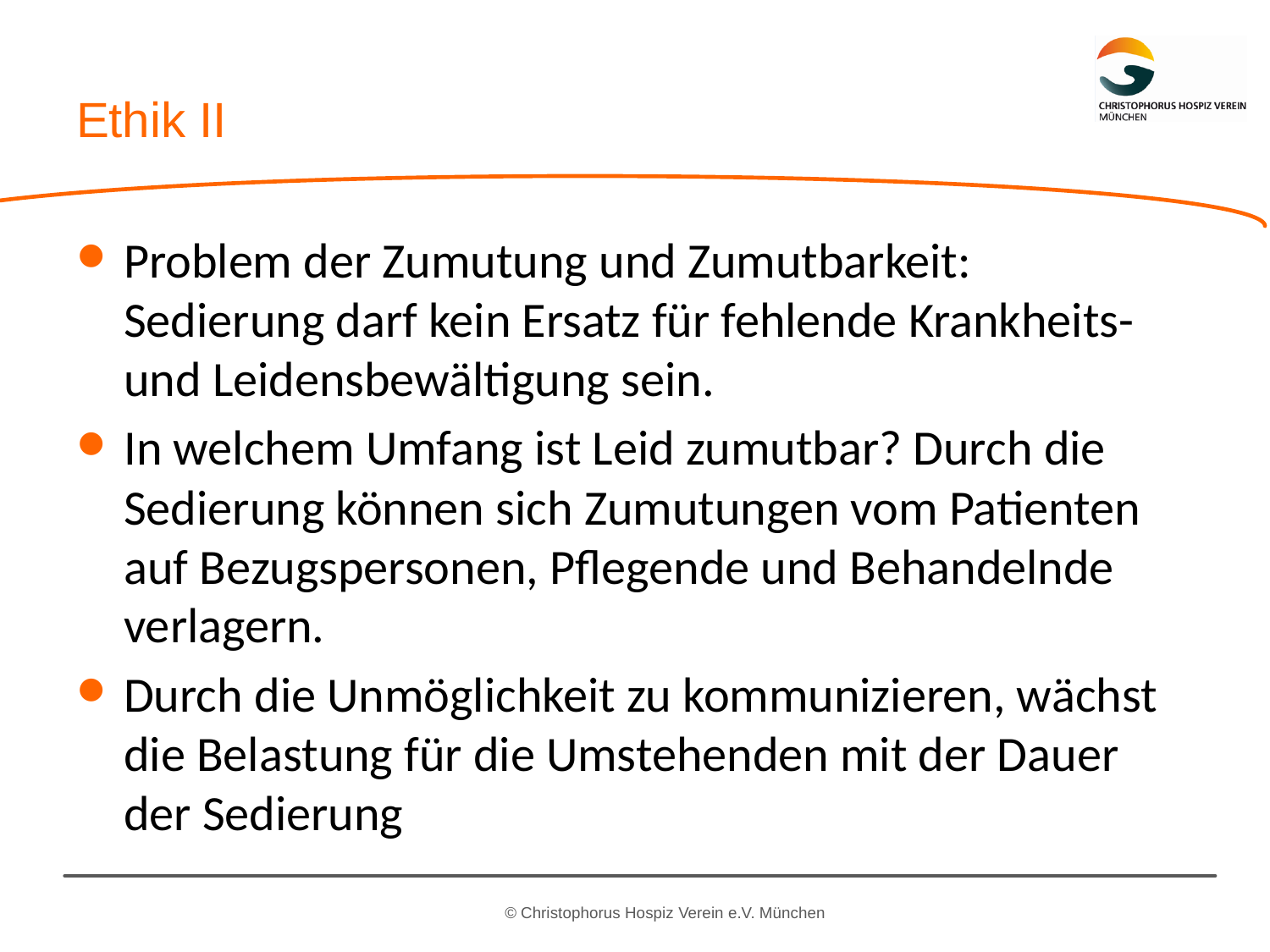

# Ethik II
Problem der Zumutung und Zumutbarkeit:
Sedierung darf kein Ersatz für fehlende Krankheits- und Leidensbewältigung sein.
In welchem Umfang ist Leid zumutbar? Durch die Sedierung können sich Zumutungen vom Patienten auf Bezugspersonen, Pflegende und Behandelnde verlagern.
Durch die Unmöglichkeit zu kommunizieren, wächst die Belastung für die Umstehenden mit der Dauer der Sedierung